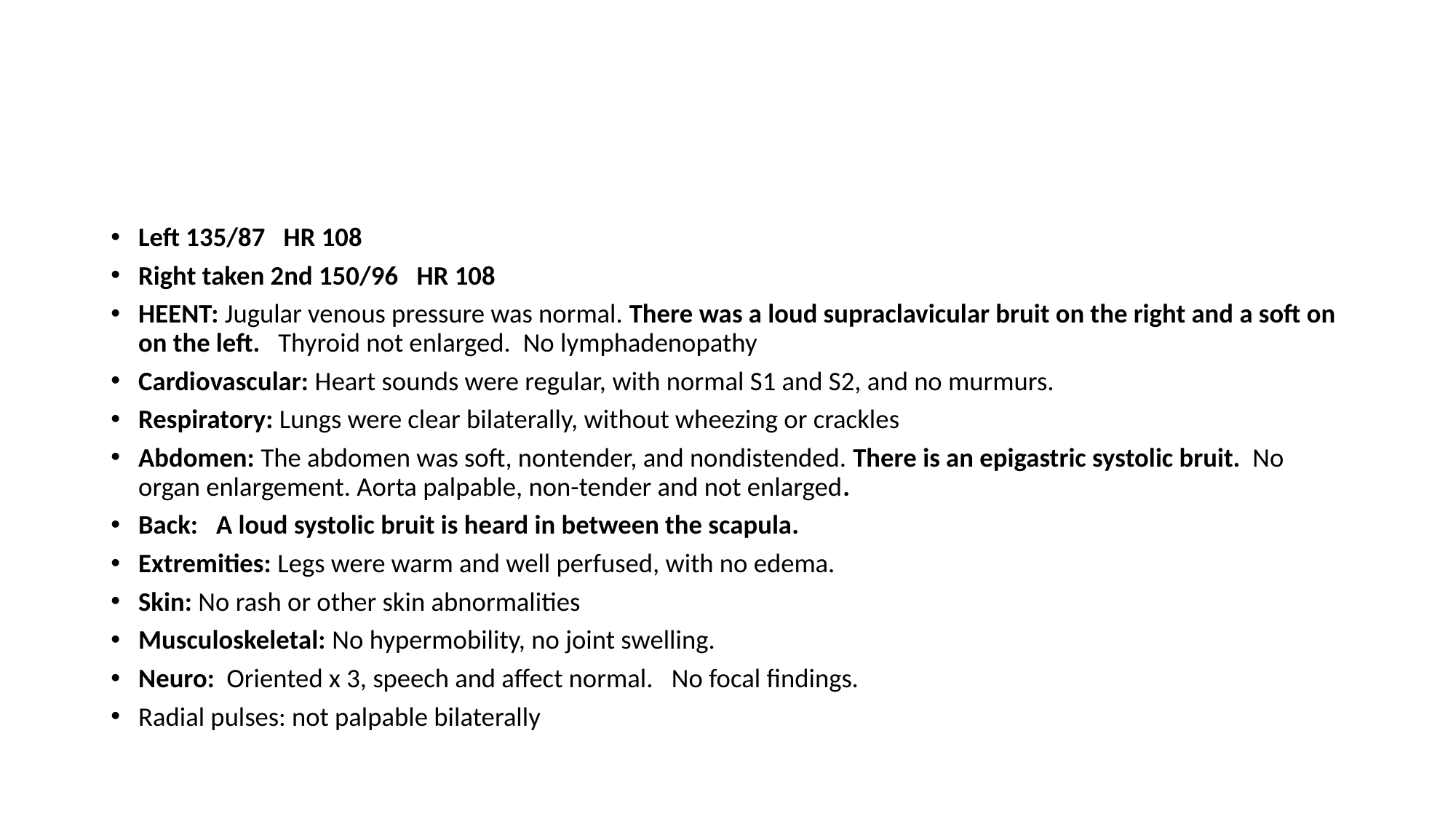

#
Left 135/87   HR 108
Right taken 2nd 150/96   HR 108
HEENT: Jugular venous pressure was normal. There was a loud supraclavicular bruit on the right and a soft on on the left.   Thyroid not enlarged.  No lymphadenopathy
Cardiovascular: Heart sounds were regular, with normal S1 and S2, and no murmurs.
Respiratory: Lungs were clear bilaterally, without wheezing or crackles
Abdomen: The abdomen was soft, nontender, and nondistended. There is an epigastric systolic bruit.  No organ enlargement. Aorta palpable, non-tender and not enlarged.
Back:   A loud systolic bruit is heard in between the scapula.
Extremities: Legs were warm and well perfused, with no edema.
Skin: No rash or other skin abnormalities
Musculoskeletal: No hypermobility, no joint swelling.
Neuro:  Oriented x 3, speech and affect normal.   No focal findings.
Radial pulses: not palpable bilaterally